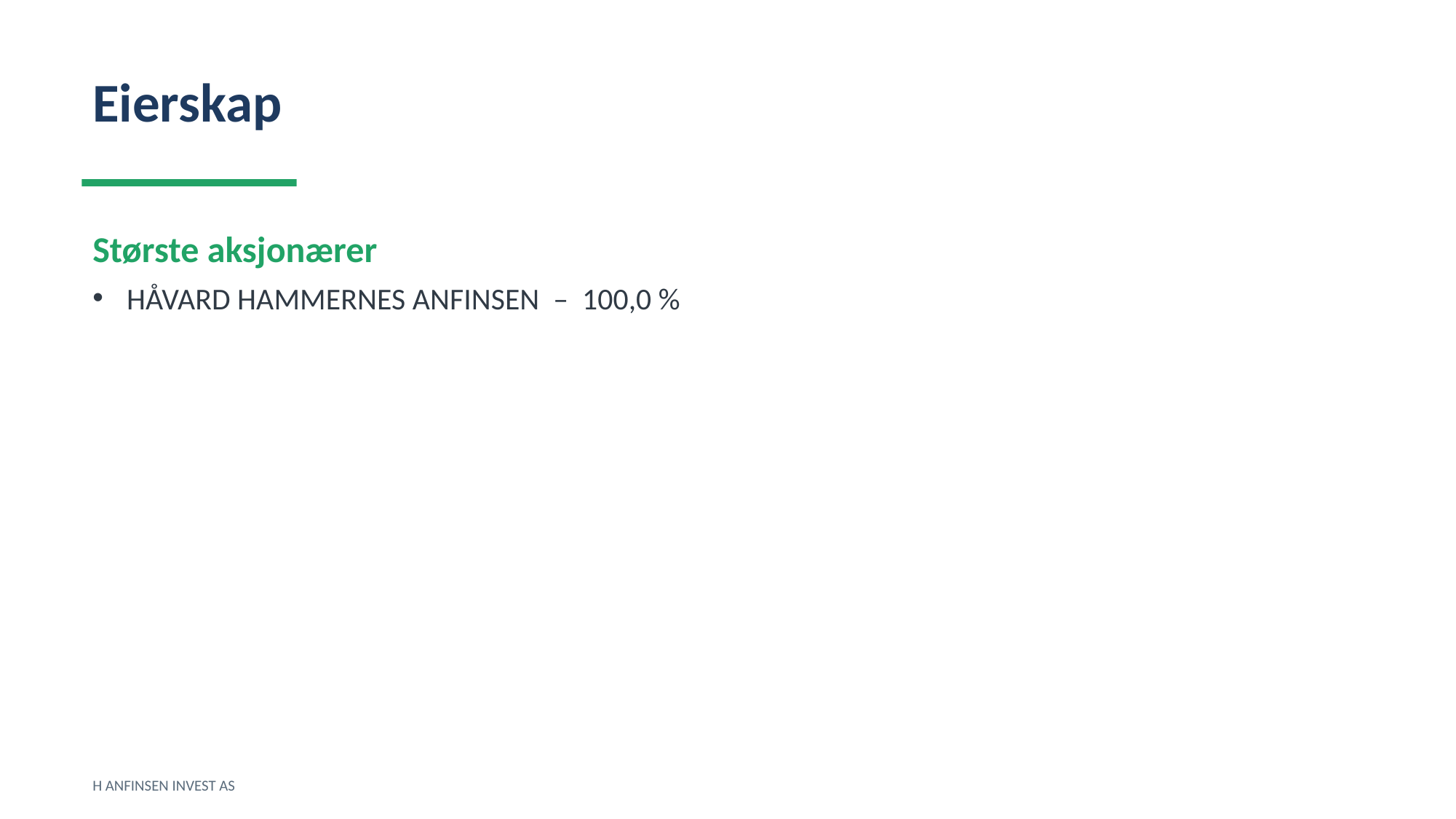

Eierskap

Største aksjonærer
HÅVARD HAMMERNES ANFINSEN  –  100,0 %
H ANFINSEN INVEST AS